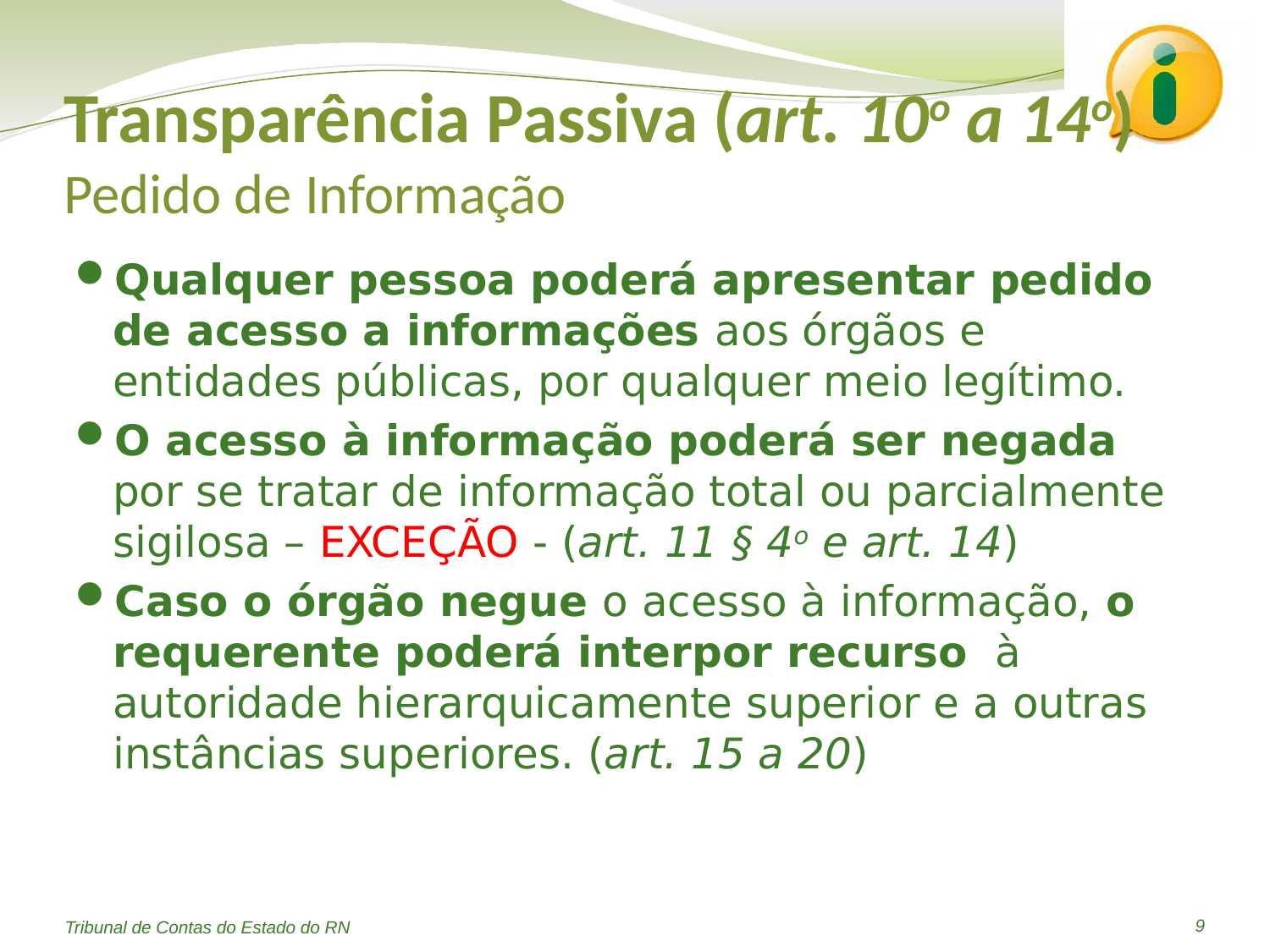

# Transparência Passiva (art. 10o a 14o) Pedido de Informação
Qualquer pessoa poderá apresentar pedido de acesso a informações aos órgãos e entidades públicas, por qualquer meio legítimo.
O acesso à informação poderá ser negada por se tratar de informação total ou parcialmente sigilosa – EXCEÇÃO - (art. 11 § 4o e art. 14)
Caso o órgão negue o acesso à informação, o requerente poderá interpor recurso  à autoridade hierarquicamente superior e a outras instâncias superiores. (art. 15 a 20)

9
Tribunal de Contas do Estado do RN